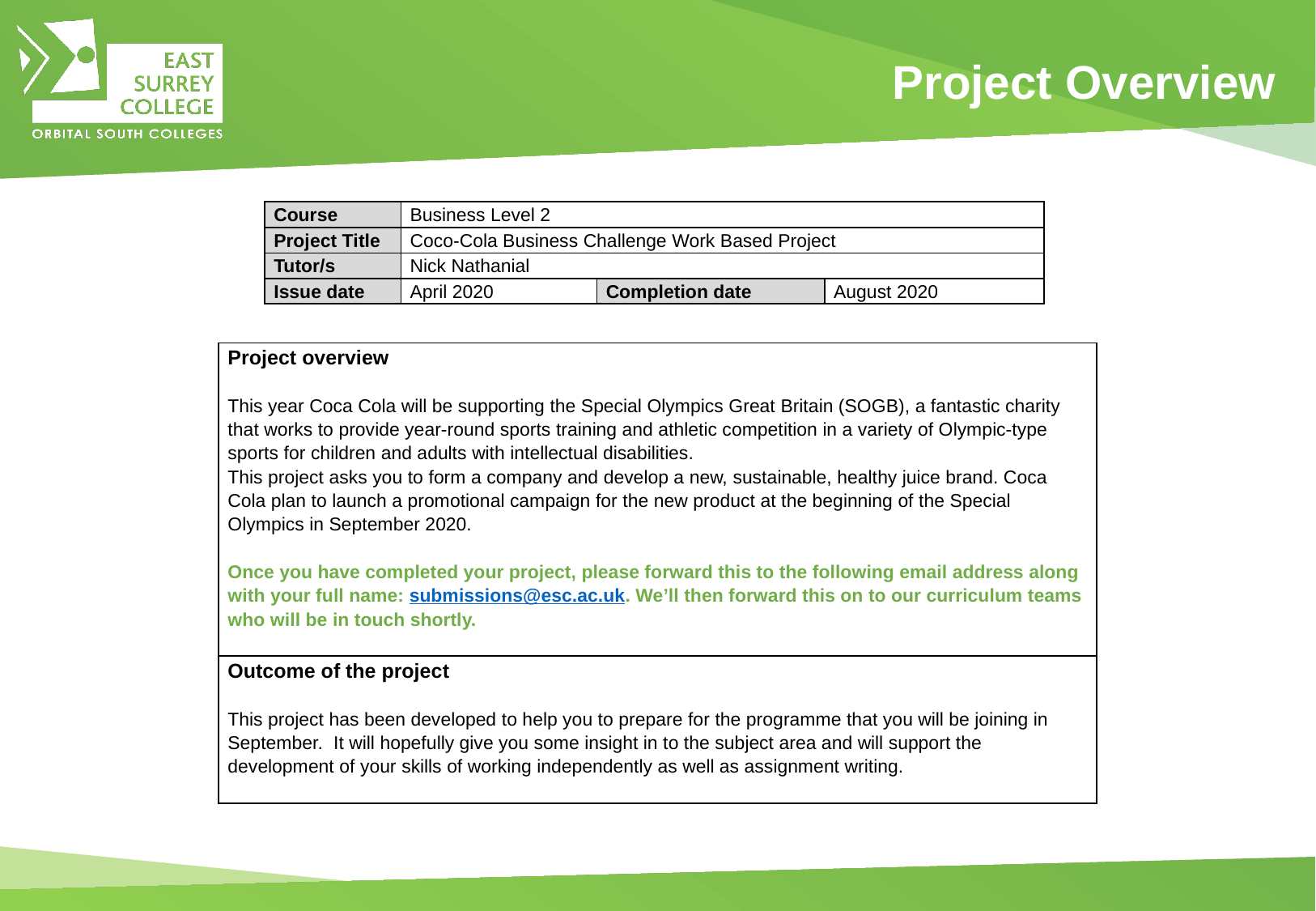

# Project Overview
| Course | Business Level 2 |  |  |
| --- | --- | --- | --- |
| Project Title | Coco-Cola Business Challenge Work Based Project |  |  |
| Tutor/s | Nick Nathanial |  |  |
| Issue date | April 2020 | Completion date | August 2020 |
| Project overview   This year Coca Cola will be supporting the Special Olympics Great Britain (SOGB), a fantastic charity that works to provide year-round sports training and athletic competition in a variety of Olympic-type sports for children and adults with intellectual disabilities. This project asks you to form a company and develop a new, sustainable, healthy juice brand. Coca Cola plan to launch a promotional campaign for the new product at the beginning of the Special Olympics in September 2020. Once you have completed your project, please forward this to the following email address along with your full name: submissions@esc.ac.uk. We’ll then forward this on to our curriculum teams who will be in touch shortly. |
| --- |
| Outcome of the project   This project has been developed to help you to prepare for the programme that you will be joining in September. It will hopefully give you some insight in to the subject area and will support the development of your skills of working independently as well as assignment writing. |